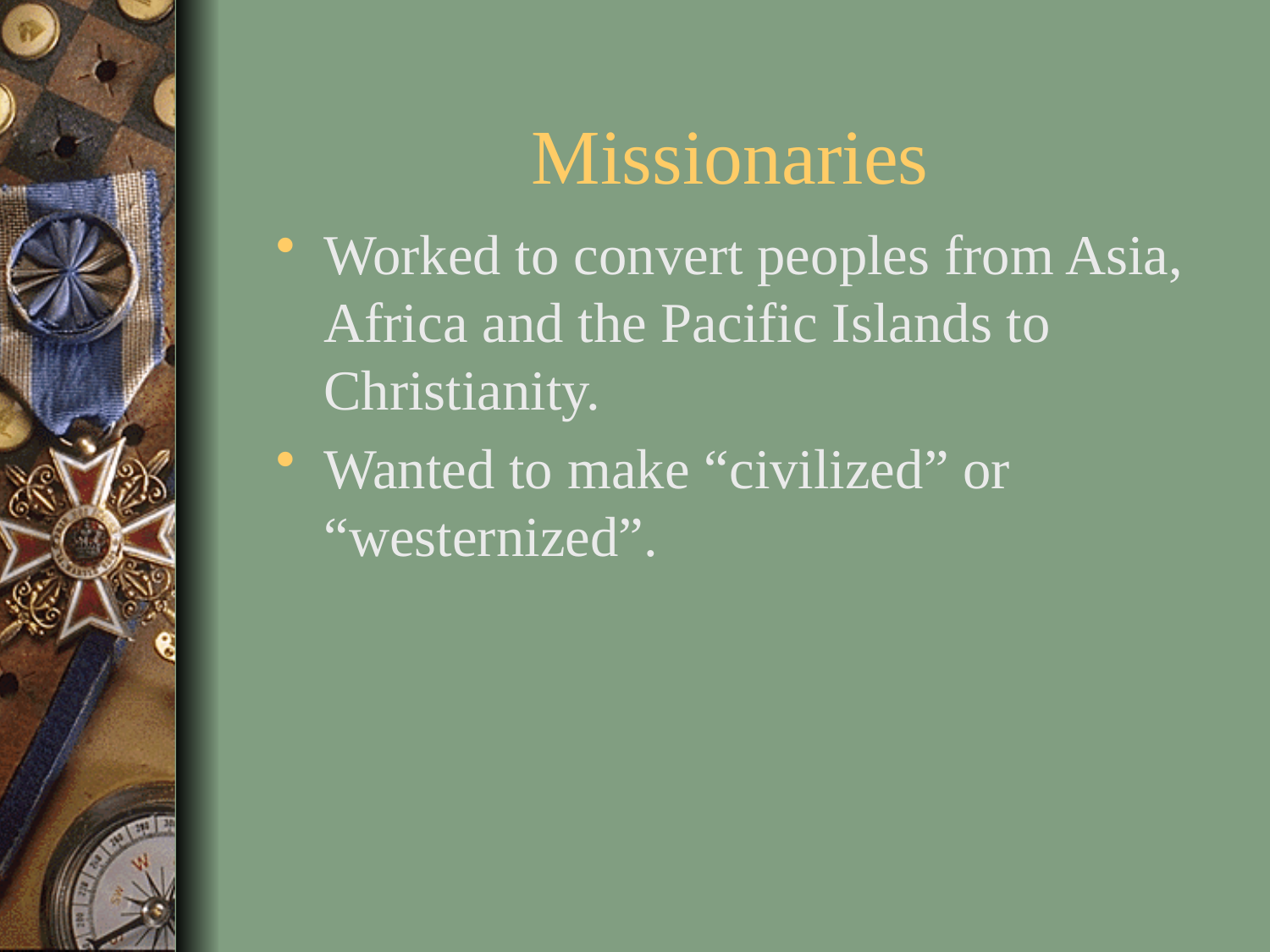

# Missionaries
Worked to convert peoples from Asia, Africa and the Pacific Islands to Christianity.
Wanted to make “civilized” or “westernized”.